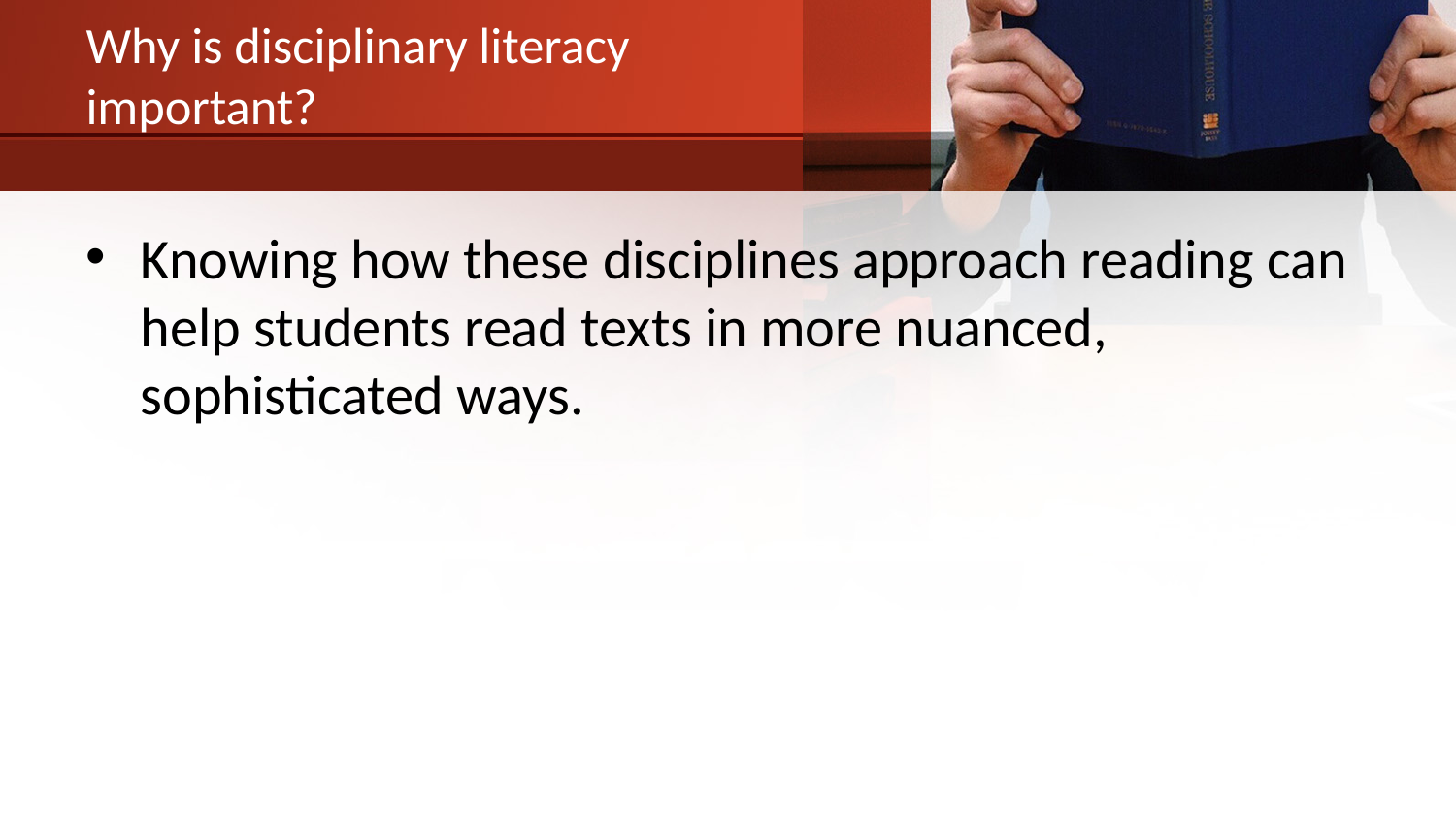

# Why is disciplinary literacy important?
Knowing how these disciplines approach reading can help students read texts in more nuanced, sophisticated ways.